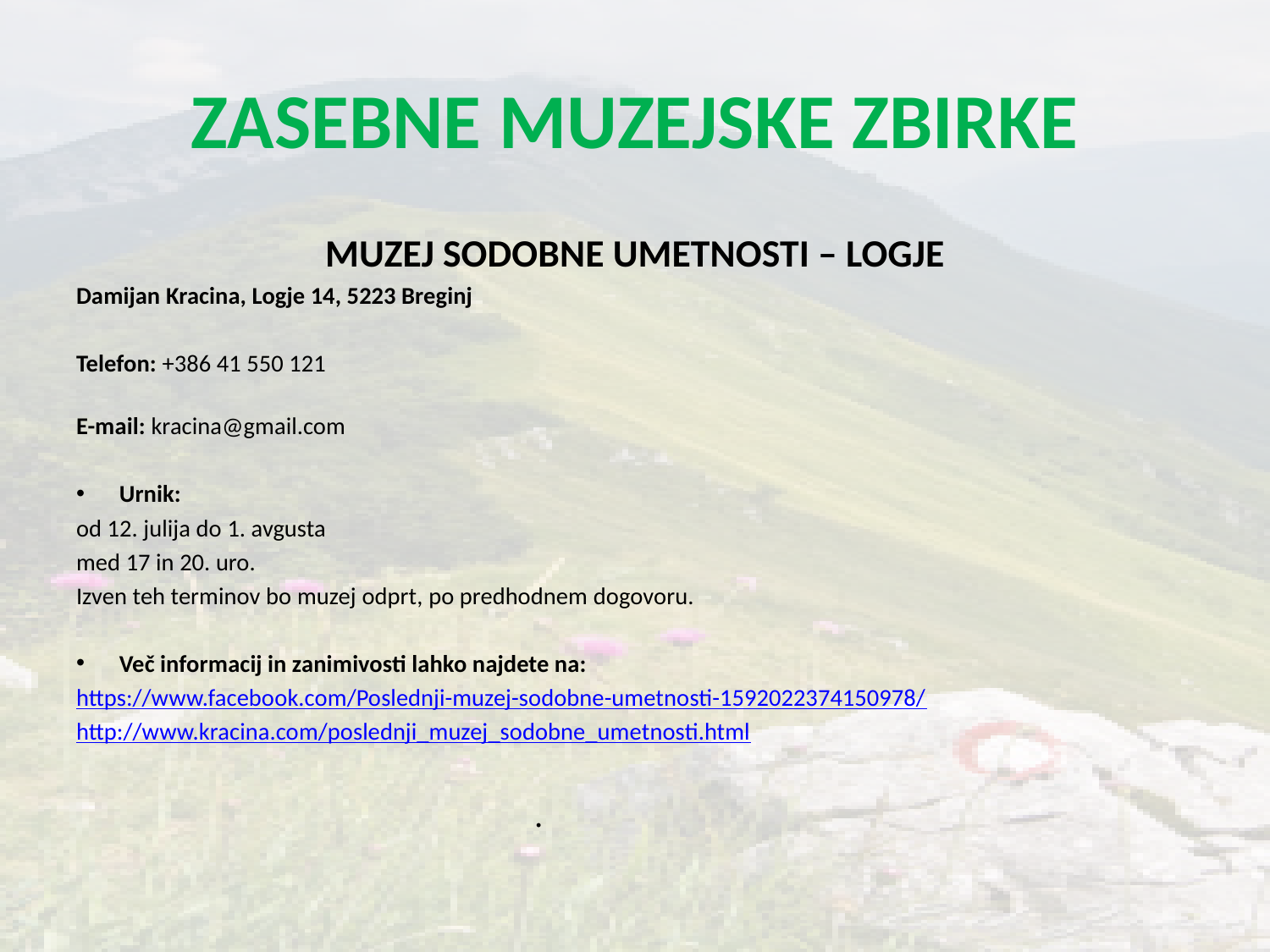

# ZASEBNE MUZEJSKE ZBIRKE
MUZEJ SODOBNE UMETNOSTI – LOGJE
Damijan Kracina, Logje 14, 5223 Breginj

Telefon: +386 41 550 121
E-mail: kracina@gmail.com

Urnik:
od 12. julija do 1. avgusta
med 17 in 20. uro.
Izven teh terminov bo muzej odprt, po predhodnem dogovoru.

Več informacij in zanimivosti lahko najdete na:
https://www.facebook.com/Poslednji-muzej-sodobne-umetnosti-1592022374150978/
http://www.kracina.com/poslednji_muzej_sodobne_umetnosti.html